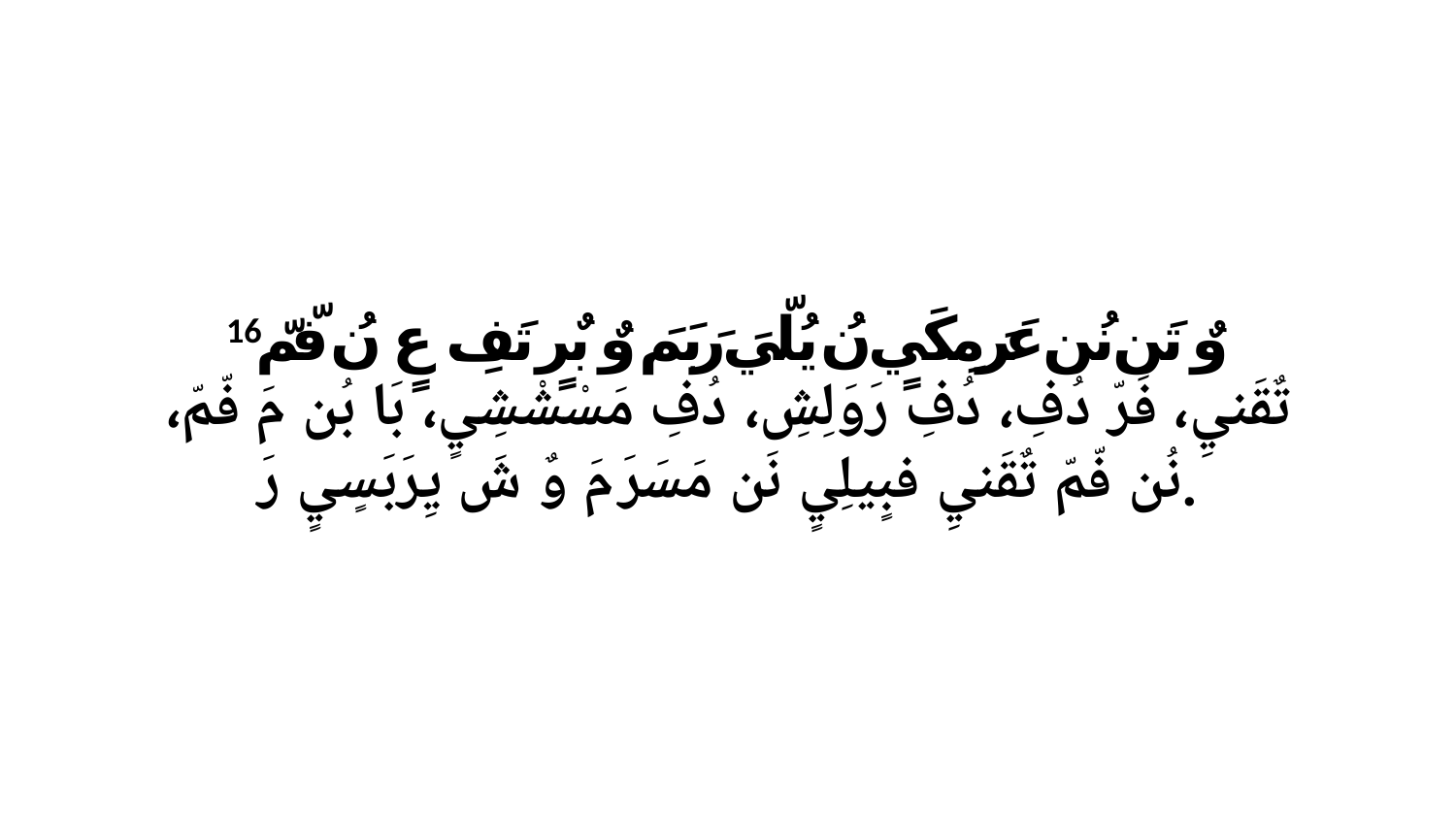

16 وٌ تَن نُن عَرَ مِكَيٍ نُ يُلّيَ رَبَمَ وٌ بٌرٍ تَفِ. عٍ نُ فّمّ تٌقَنيِ، فَرّ دُفِ، دُفِ رَوَلِشِ، دُفِ مَسْشْشِيٍ، بَا بُن مَ فّمّ، نُن فّمّ تٌقَنيِ فبٍيلِيٍ نَن مَسَرَ مَ وٌ شَ يِرَبَسٍيٍ رَ.